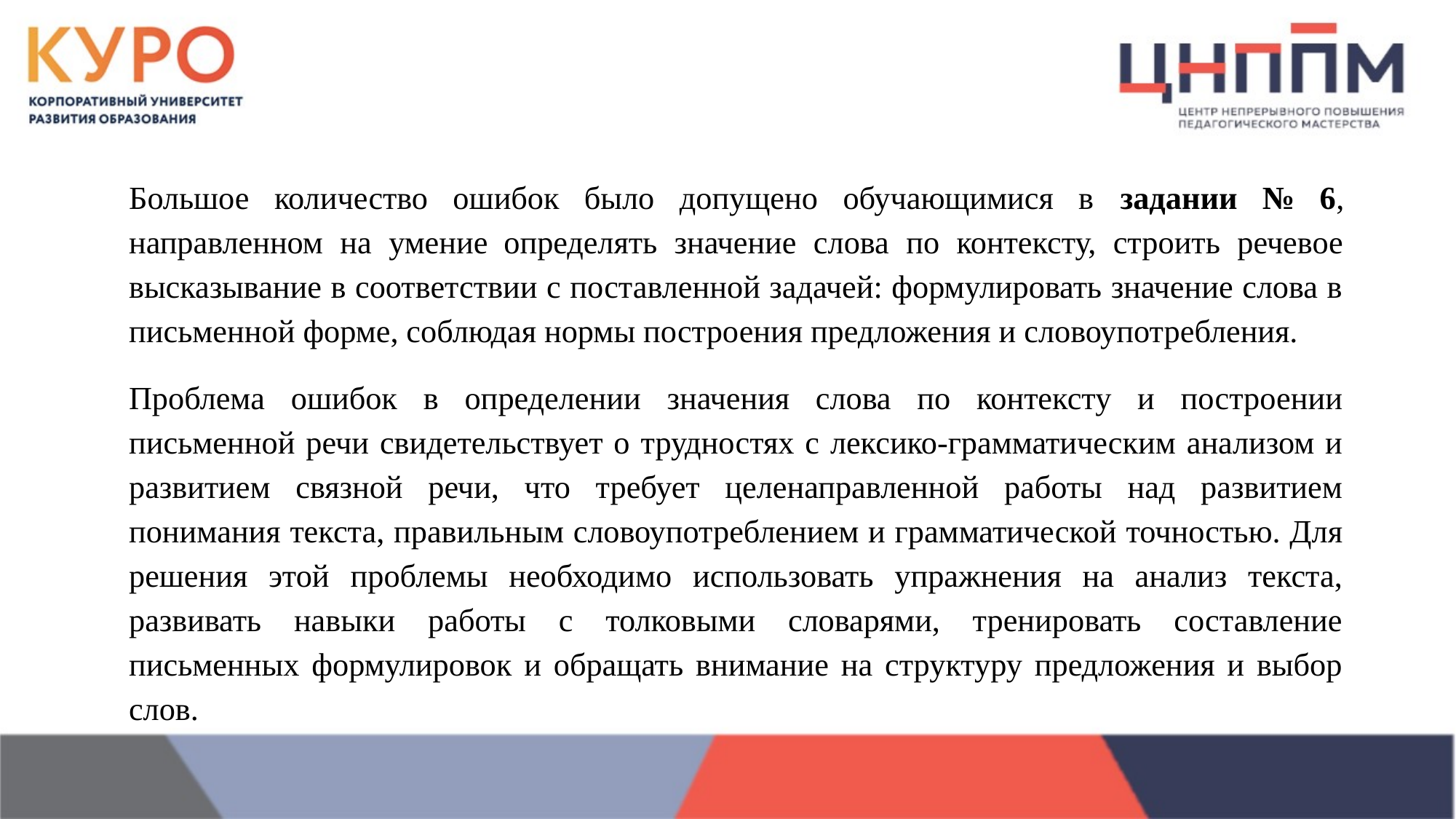

Большое количество ошибок было допущено обучающимися в задании № 6, направленном на умение определять значение слова по контексту, строить речевое высказывание в соответствии с поставленной задачей: формулировать значение слова в письменной форме, соблюдая нормы построения предложения и словоупотребления.
	Проблема ошибок в определении значения слова по контексту и построении письменной речи свидетельствует о трудностях с лексико-грамматическим анализом и развитием связной речи, что требует целенаправленной работы над развитием понимания текста, правильным словоупотреблением и грамматической точностью. Для решения этой проблемы необходимо использовать упражнения на анализ текста, развивать навыки работы с толковыми словарями, тренировать составление письменных формулировок и обращать внимание на структуру предложения и выбор слов.